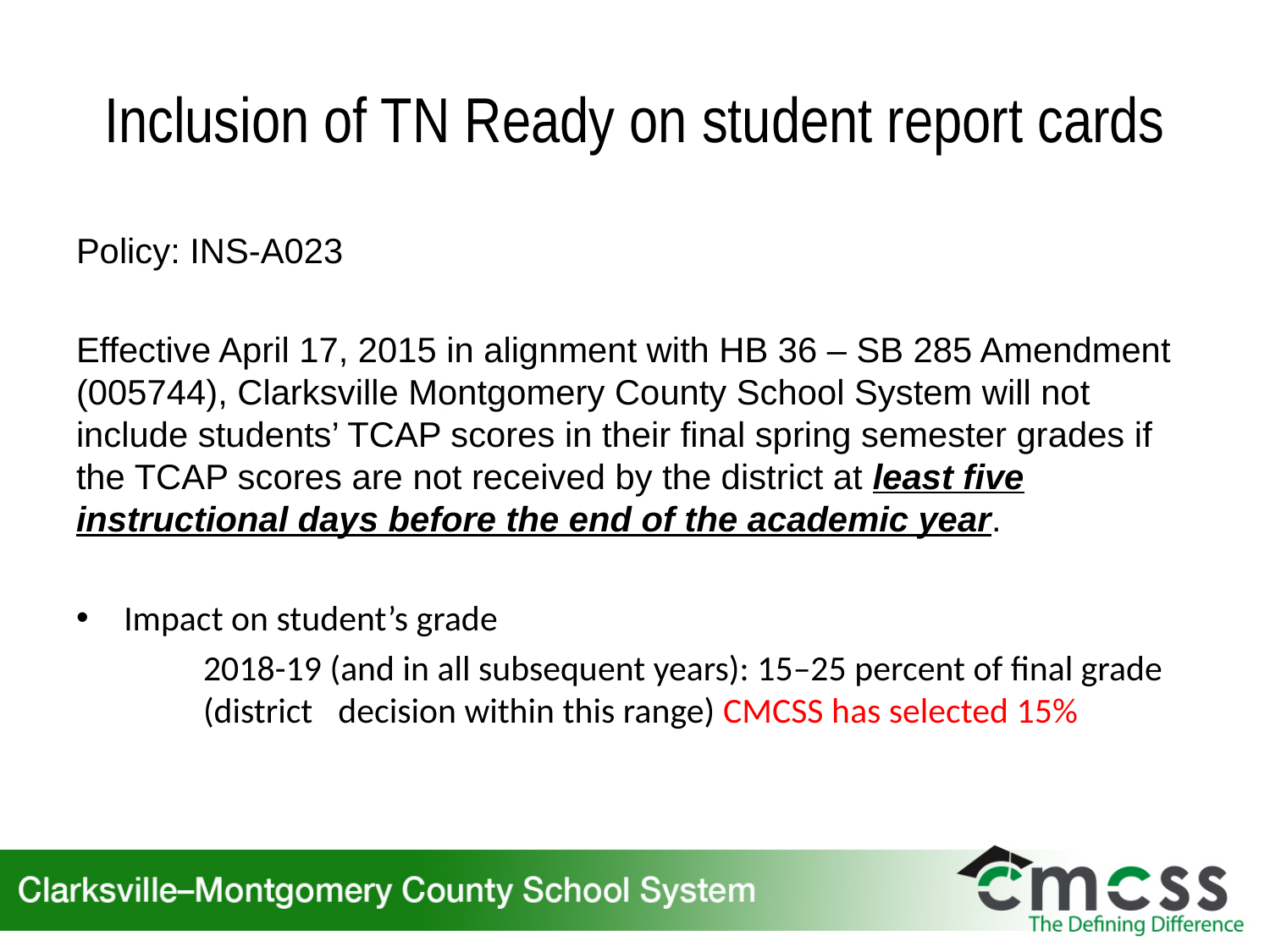

# Inclusion of TN Ready on student report cards
Policy: INS-A023

Effective April 17, 2015 in alignment with HB 36 – SB 285 Amendment (005744), Clarksville Montgomery County School System will not include students’ TCAP scores in their final spring semester grades if the TCAP scores are not received by the district at least five instructional days before the end of the academic year.

Impact on student’s grade
	2018-19 (and in all subsequent years): 15–25 percent of final grade 	(district 	 decision within this range) CMCSS has selected 15%